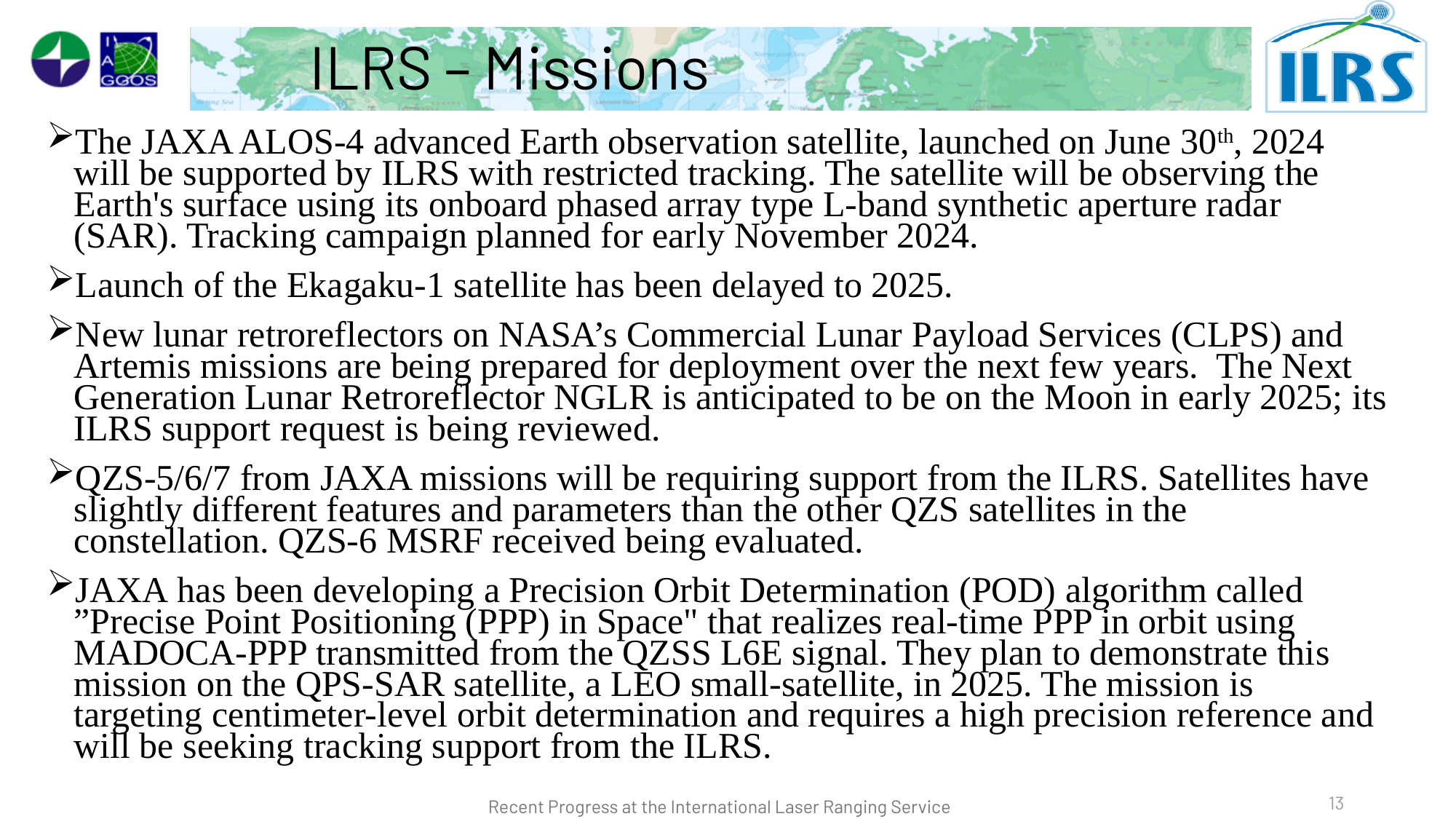

# ILRS – Missions
The JAXA ALOS-4 advanced Earth observation satellite, launched on June 30th, 2024 will be supported by ILRS with restricted tracking. The satellite will be observing the Earth's surface using its onboard phased array type L-band synthetic aperture radar (SAR). Tracking campaign planned for early November 2024.
Launch of the Ekagaku-1 satellite has been delayed to 2025.
New lunar retroreflectors on NASA’s Commercial Lunar Payload Services (CLPS) and Artemis missions are being prepared for deployment over the next few years.  The Next Generation Lunar Retroreflector NGLR is anticipated to be on the Moon in early 2025; its ILRS support request is being reviewed.
QZS-5/6/7 from JAXA missions will be requiring support from the ILRS. Satellites have slightly different features and parameters than the other QZS satellites in the constellation. QZS-6 MSRF received being evaluated.
JAXA has been developing a Precision Orbit Determination (POD) algorithm called ”Precise Point Positioning (PPP) in Space" that realizes real-time PPP in orbit using MADOCA-PPP transmitted from the QZSS L6E signal. They plan to demonstrate this mission on the QPS-SAR satellite, a LEO small-satellite, in 2025. The mission is targeting centimeter-level orbit determination and requires a high precision reference and will be seeking tracking support from the ILRS.
13
Recent Progress at the International Laser Ranging Service